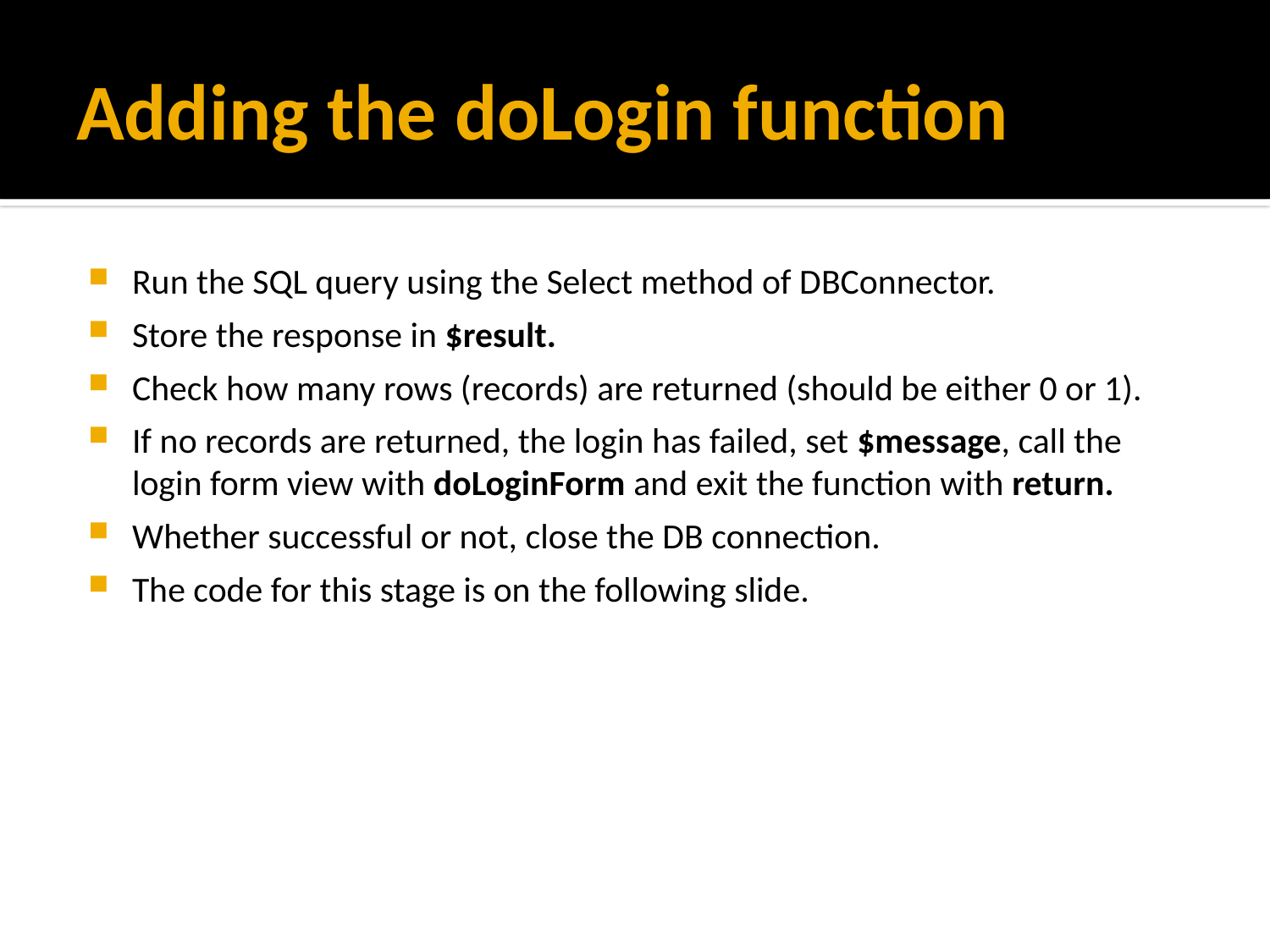

# Adding the doLogin function
Run the SQL query using the Select method of DBConnector.
Store the response in $result.
Check how many rows (records) are returned (should be either 0 or 1).
If no records are returned, the login has failed, set $message, call the login form view with doLoginForm and exit the function with return.
Whether successful or not, close the DB connection.
The code for this stage is on the following slide.